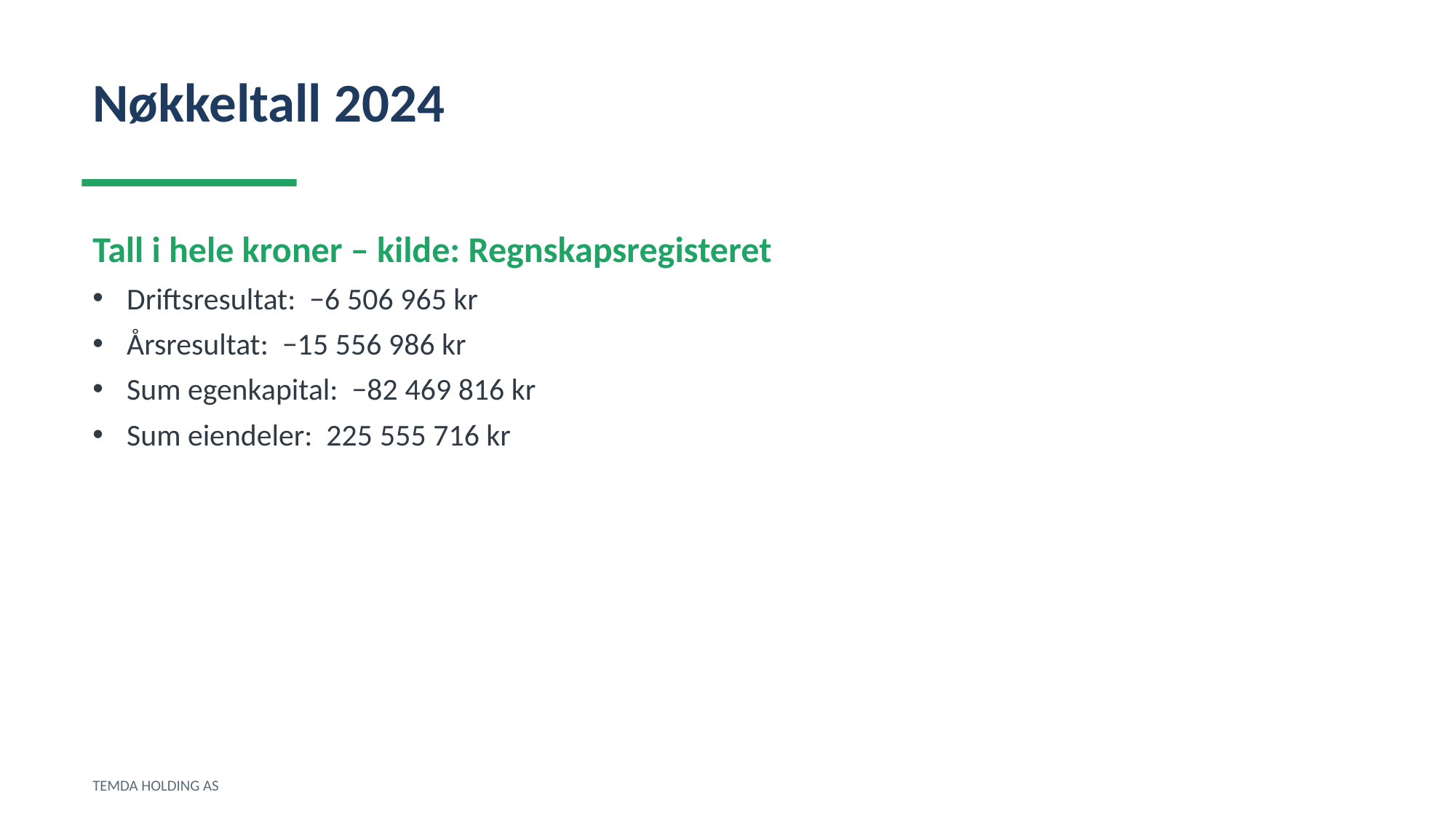

Nøkkeltall 2024

Tall i hele kroner – kilde: Regnskapsregisteret
Driftsresultat:  −6 506 965 kr
Årsresultat:  −15 556 986 kr
Sum egenkapital:  −82 469 816 kr
Sum eiendeler:  225 555 716 kr
TEMDA HOLDING AS